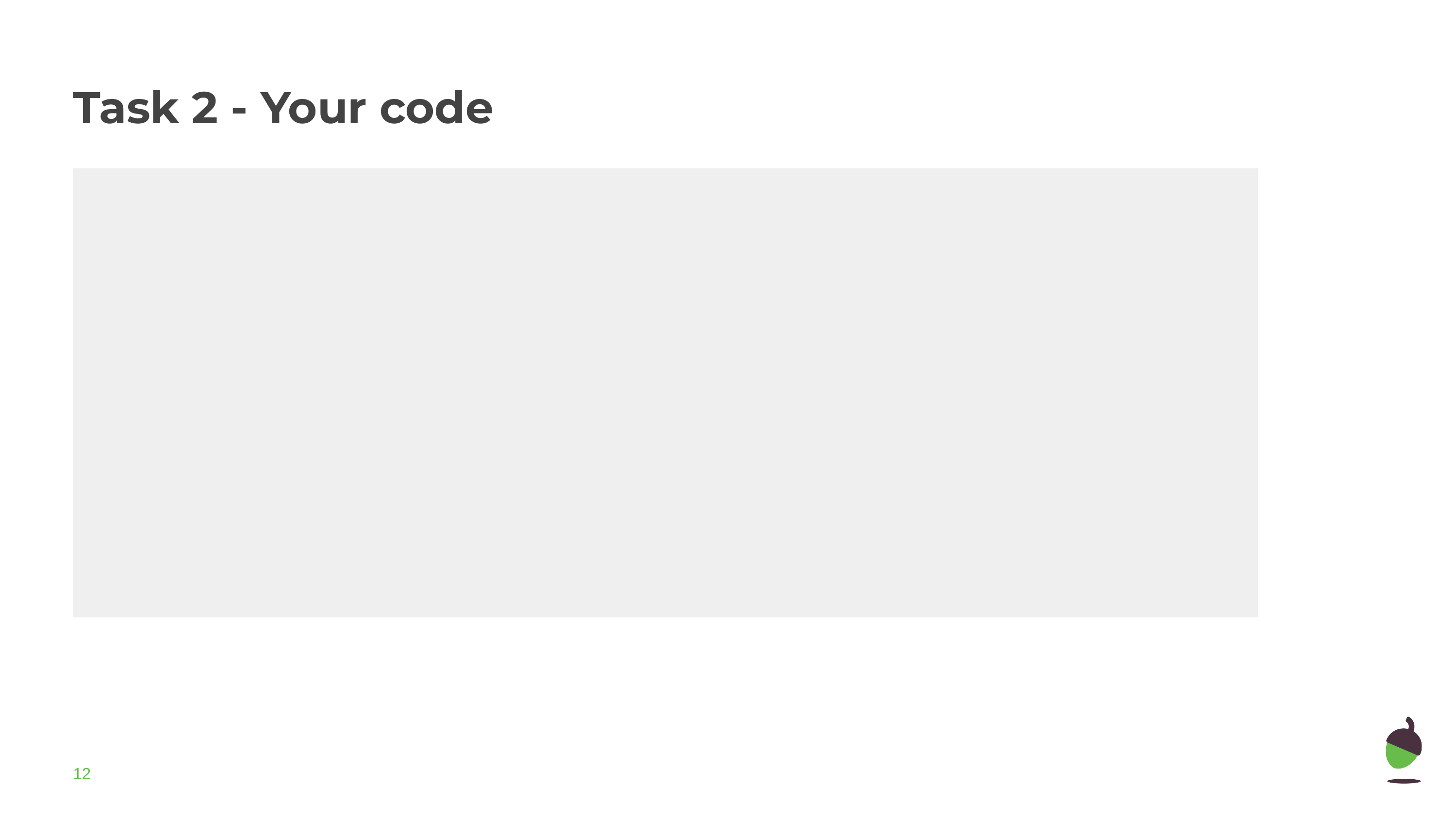

# Task 2 - Your code

12